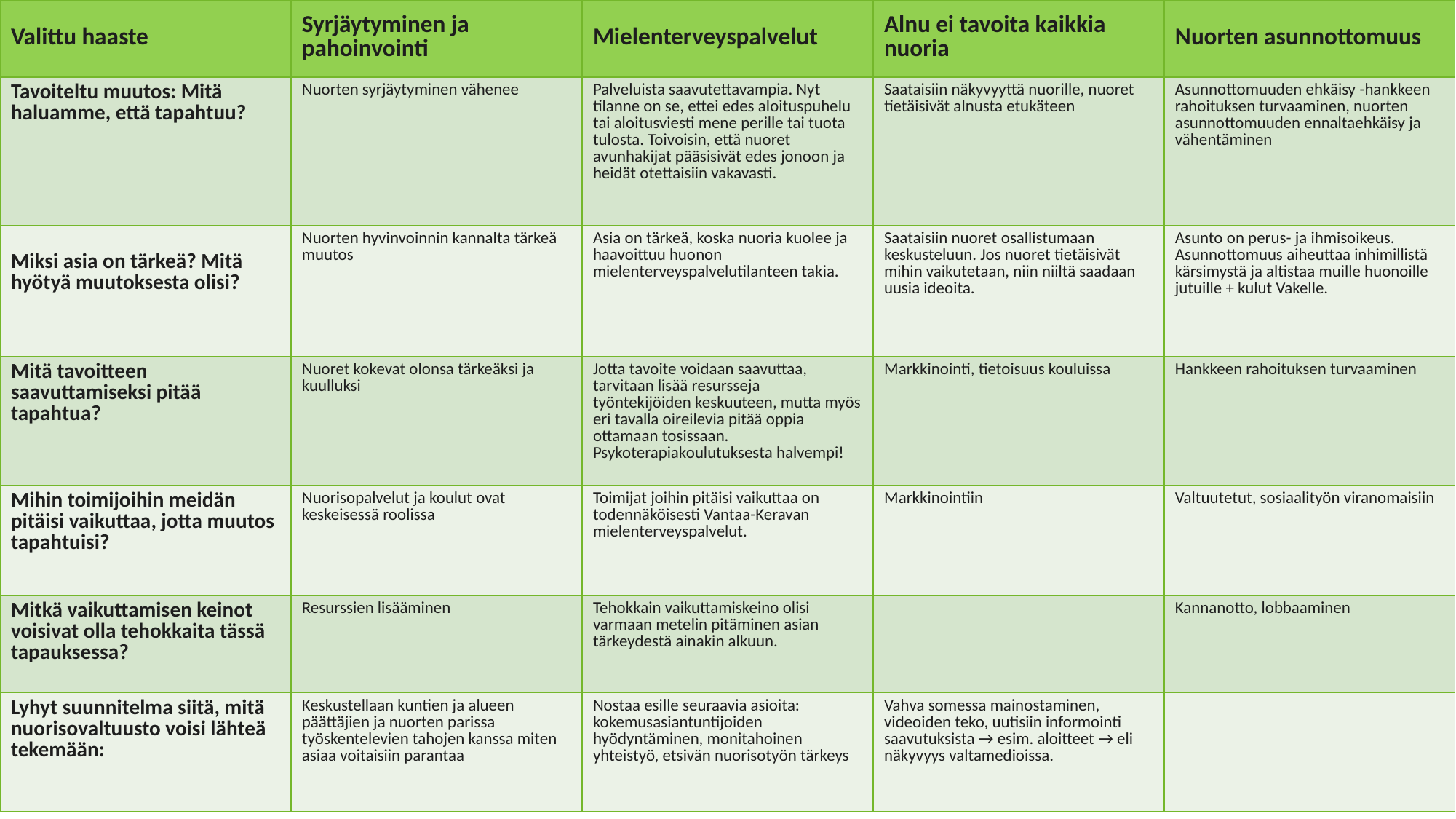

| Valittu haaste | Syrjäytyminen ja pahoinvointi | Mielenterveyspalvelut | Alnu ei tavoita kaikkia nuoria | Nuorten asunnottomuus |
| --- | --- | --- | --- | --- |
| Tavoiteltu muutos: Mitä haluamme, että tapahtuu? | Nuorten syrjäytyminen vähenee | Palveluista saavutettavampia. Nyt tilanne on se, ettei edes aloituspuhelu tai aloitusviesti mene perille tai tuota tulosta. Toivoisin, että nuoret avunhakijat pääsisivät edes jonoon ja heidät otettaisiin vakavasti. | Saataisiin näkyvyyttä nuorille, nuoret tietäisivät alnusta etukäteen | Asunnottomuuden ehkäisy -hankkeen rahoituksen turvaaminen, nuorten asunnottomuuden ennaltaehkäisy ja vähentäminen |
| Miksi asia on tärkeä? Mitä hyötyä muutoksesta olisi? | Nuorten hyvinvoinnin kannalta tärkeä muutos | Asia on tärkeä, koska nuoria kuolee ja haavoittuu huonon mielenterveyspalvelutilanteen takia. | Saataisiin nuoret osallistumaan keskusteluun. Jos nuoret tietäisivät mihin vaikutetaan, niin niiltä saadaan uusia ideoita. | Asunto on perus- ja ihmisoikeus. Asunnottomuus aiheuttaa inhimillistä kärsimystä ja altistaa muille huonoille jutuille + kulut Vakelle. |
| Mitä tavoitteen saavuttamiseksi pitää tapahtua? | Nuoret kokevat olonsa tärkeäksi ja kuulluksi | Jotta tavoite voidaan saavuttaa, tarvitaan lisää resursseja työntekijöiden keskuuteen, mutta myös eri tavalla oireilevia pitää oppia ottamaan tosissaan. Psykoterapiakoulutuksesta halvempi! | Markkinointi, tietoisuus kouluissa | Hankkeen rahoituksen turvaaminen |
| Mihin toimijoihin meidän pitäisi vaikuttaa, jotta muutos tapahtuisi? | Nuorisopalvelut ja koulut ovat keskeisessä roolissa | Toimijat joihin pitäisi vaikuttaa on todennäköisesti Vantaa-Keravan mielenterveyspalvelut. | Markkinointiin | Valtuutetut, sosiaalityön viranomaisiin |
| Mitkä vaikuttamisen keinot voisivat olla tehokkaita tässä tapauksessa? | Resurssien lisääminen | Tehokkain vaikuttamiskeino olisi varmaan metelin pitäminen asian tärkeydestä ainakin alkuun. |  | Kannanotto, lobbaaminen |
| Lyhyt suunnitelma siitä, mitä nuorisovaltuusto voisi lähteä tekemään: | Keskustellaan kuntien ja alueen päättäjien ja nuorten parissa työskentelevien tahojen kanssa miten asiaa voitaisiin parantaa | Nostaa esille seuraavia asioita: kokemusasiantuntijoiden hyödyntäminen, monitahoinen yhteistyö, etsivän nuorisotyön tärkeys | Vahva somessa mainostaminen, videoiden teko, uutisiin informointi saavutuksista → esim. aloitteet → eli näkyvyys valtamedioissa. |  |